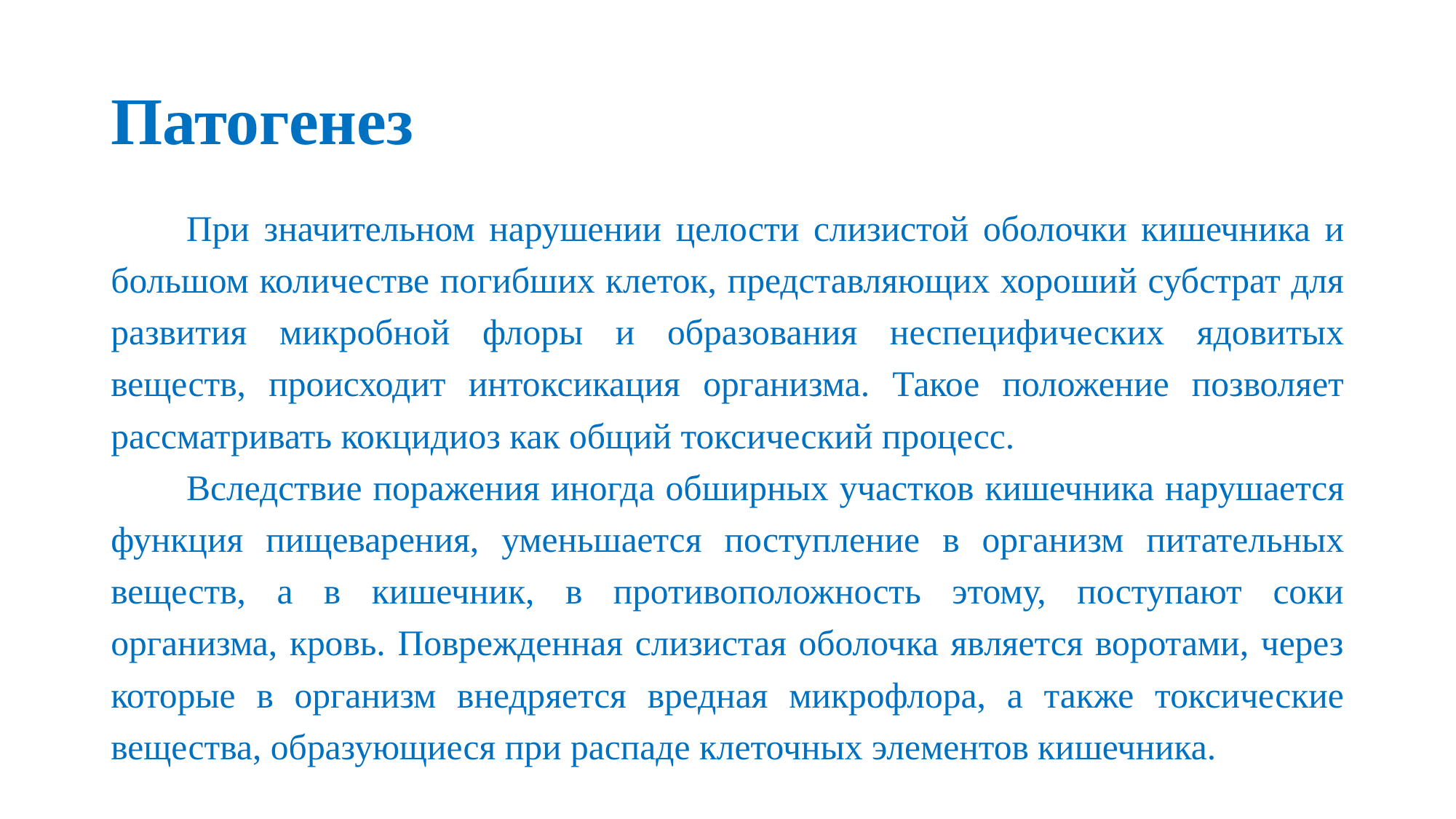

# Патогенез
При значительном нарушении целости слизистой оболочки кишечника и большом количестве погибших клеток, представляющих хороший субстрат для развития микробной флоры и образования неспецифических ядовитых веществ, происходит интоксикация организма. Такое положение позволяет рассматривать кокцидиоз как общий токсический процесс.
Вследствие поражения иногда обширных участков кишечника нарушается функция пищеварения, уменьшается поступление в организм питательных веществ, а в кишечник, в противоположность этому, поступают соки организма, кровь. Поврежденная слизистая оболочка является воротами, через которые в организм внедряется вредная микрофлора, а также токсические вещества, образующиеся при распаде клеточных элементов кишечника.